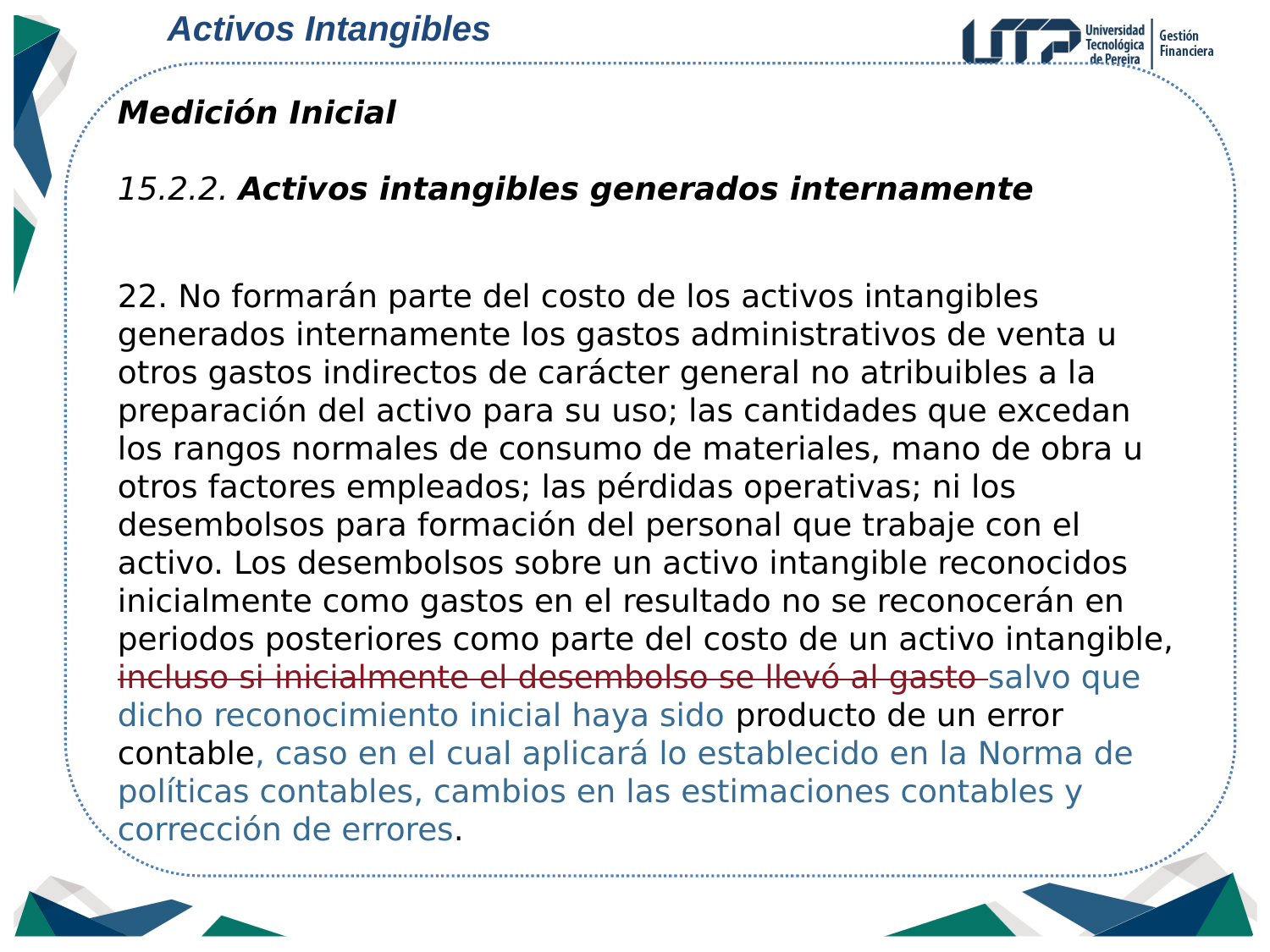

Activos Intangibles

Medición Inicial

15.2.2. Activos intangibles generados internamente

22. No formarán parte del costo de los activos intangibles generados internamente los gastos administrativos de venta u otros gastos indirectos de carácter general no atribuibles a la preparación del activo para su uso; las cantidades que excedan los rangos normales de consumo de materiales, mano de obra u otros factores empleados; las pérdidas operativas; ni los desembolsos para formación del personal que trabaje con el activo. Los desembolsos sobre un activo intangible reconocidos inicialmente como gastos en el resultado no se reconocerán en periodos posteriores como parte del costo de un activo intangible, incluso si inicialmente el desembolso se llevó al gasto salvo que dicho reconocimiento inicial haya sido producto de un error contable, caso en el cual aplicará lo establecido en la Norma de políticas contables, cambios en las estimaciones contables y corrección de errores.